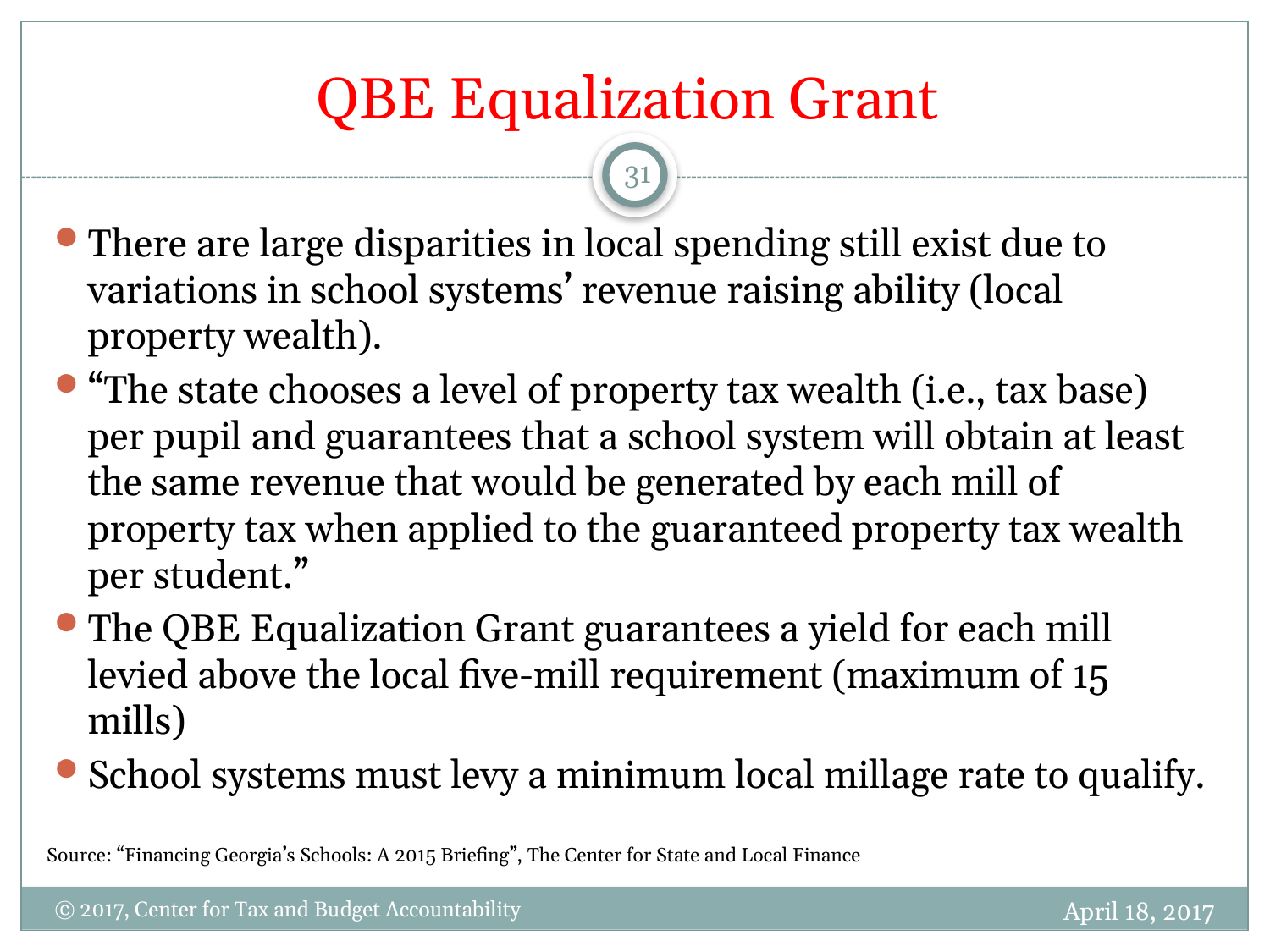

# QBE Equalization Grant
31
There are large disparities in local spending still exist due to variations in school systems’ revenue raising ability (local property wealth).
“The state chooses a level of property tax wealth (i.e., tax base) per pupil and guarantees that a school system will obtain at least the same revenue that would be generated by each mill of property tax when applied to the guaranteed property tax wealth per student.”
The QBE Equalization Grant guarantees a yield for each mill levied above the local five-mill requirement (maximum of 15 mills)
School systems must levy a minimum local millage rate to qualify.
Source: “Financing Georgia’s Schools: A 2015 Briefing”, The Center for State and Local Finance
April 18, 2017
© 2017, Center for Tax and Budget Accountability